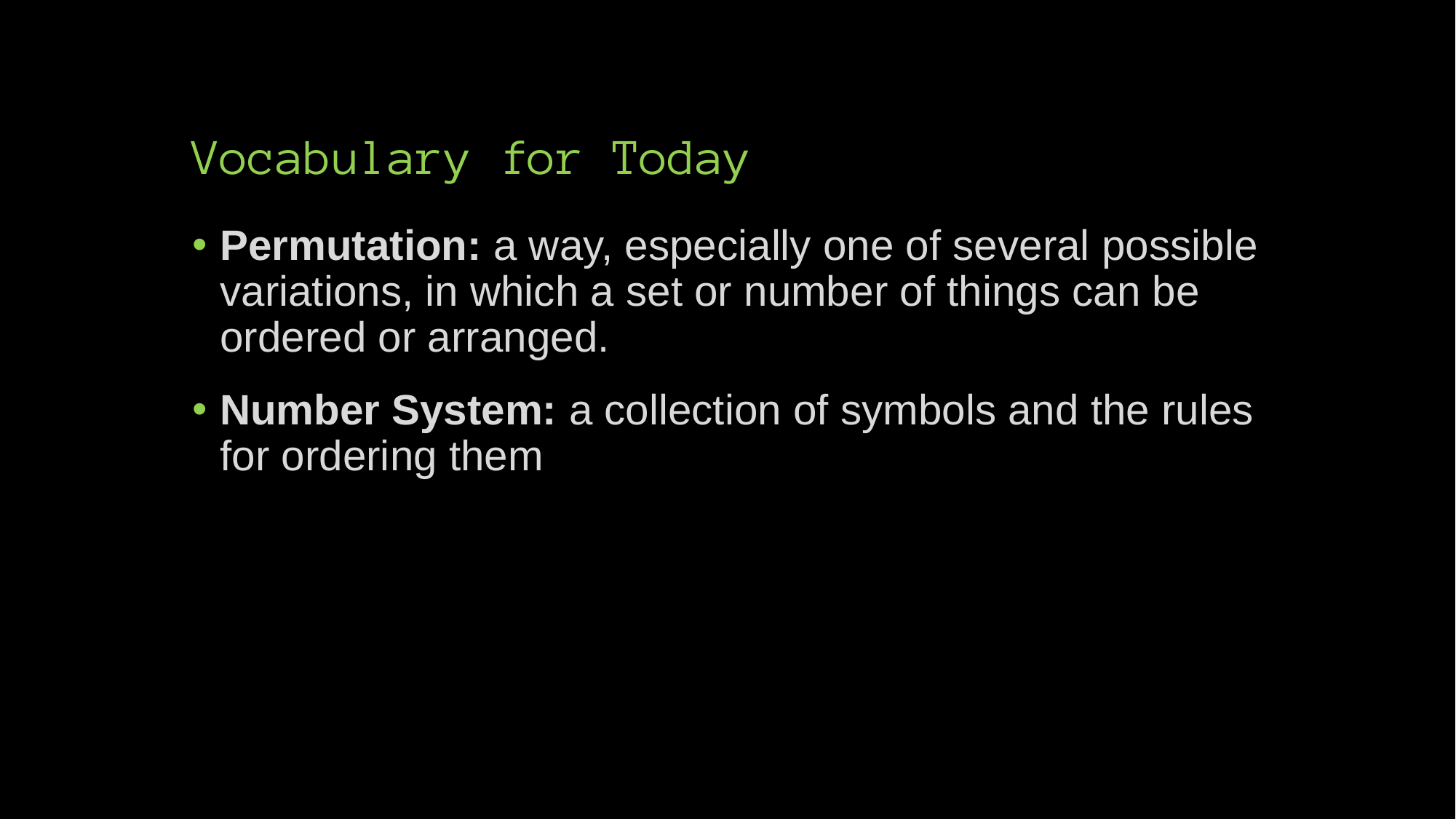

# Vocabulary for Today
Permutation: a way, especially one of several possible variations, in which a set or number of things can be ordered or arranged.
Number System: a collection of symbols and the rules for ordering them